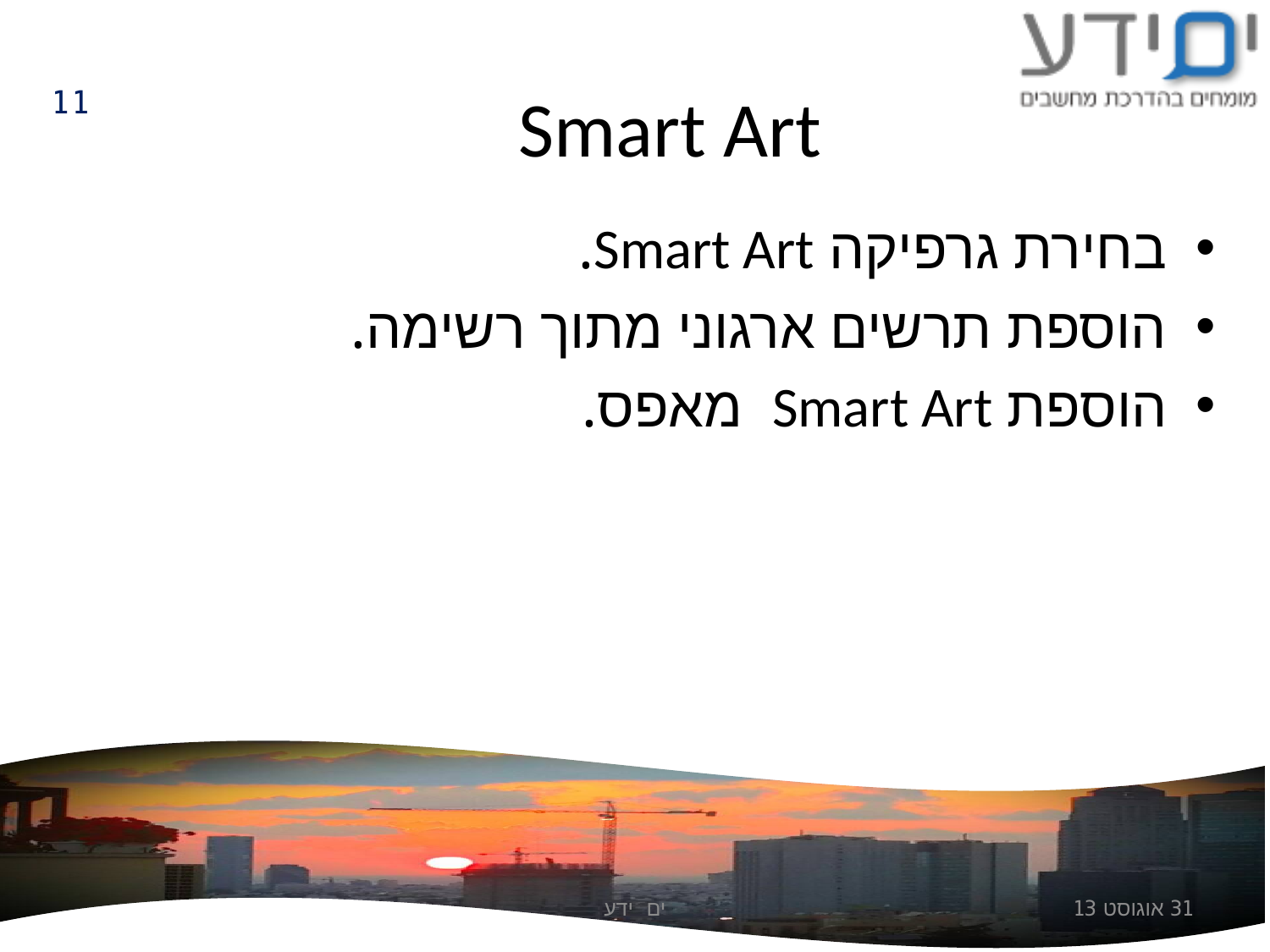

11
# Smart Art
בחירת גרפיקה Smart Art.
הוספת תרשים ארגוני מתוך רשימה.
הוספת Smart Art  מאפס.

ים ידע
31 אוגוסט 13